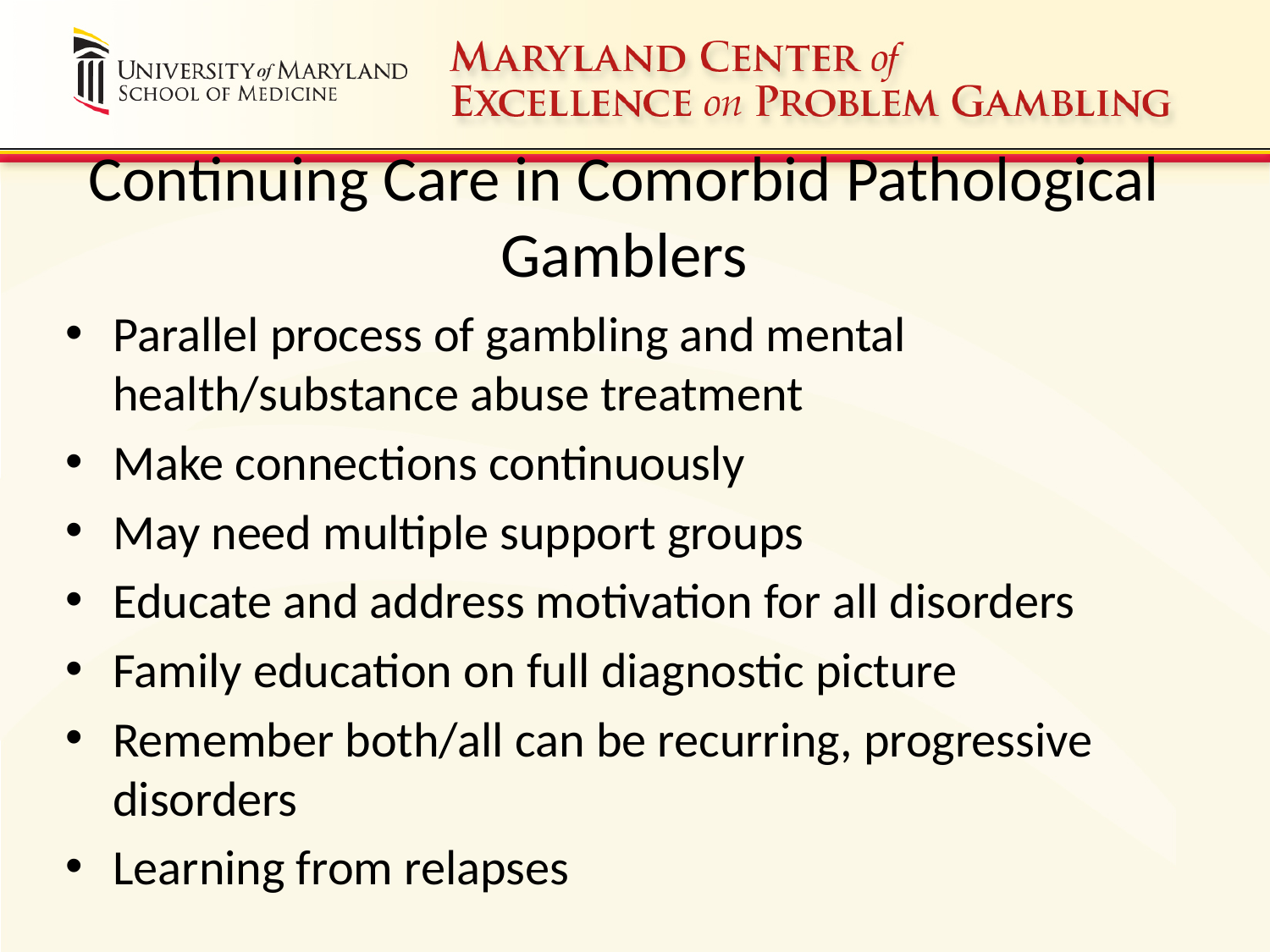

Continuing Care in Comorbid Pathological Gamblers
Parallel process of gambling and mental health/substance abuse treatment
Make connections continuously
May need multiple support groups
Educate and address motivation for all disorders
Family education on full diagnostic picture
Remember both/all can be recurring, progressive disorders
Learning from relapses